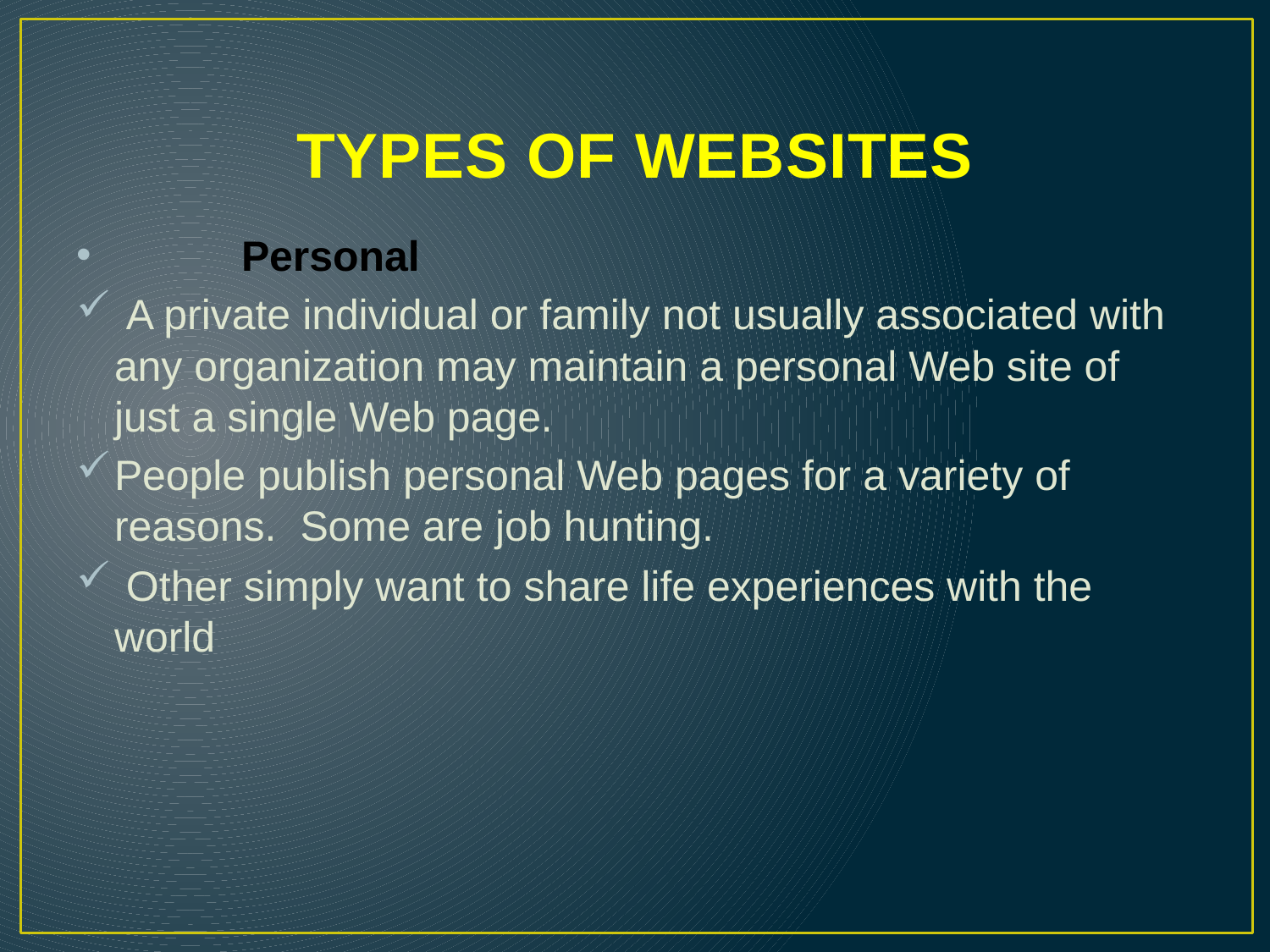

# TYPES OF WEBSITES
	Personal
 A private individual or family not usually associated with any organization may maintain a personal Web site of just a single Web page.
People publish personal Web pages for a variety of reasons.  Some are job hunting.
 Other simply want to share life experiences with the world